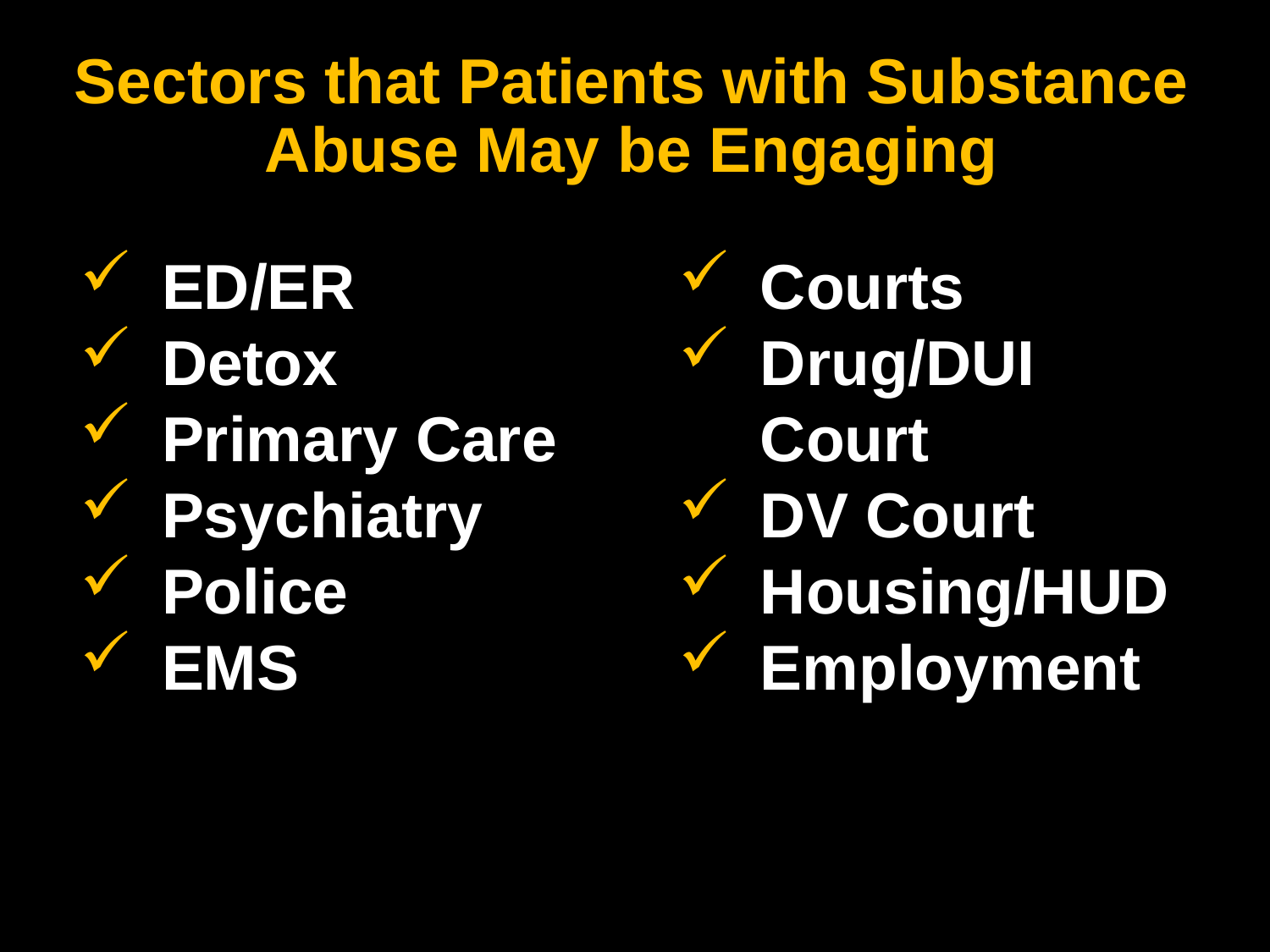

# Sectors that Patients with Substance Abuse May be Engaging
ED/ER
Detox
Primary Care
Psychiatry
Police
EMS
Courts
Drug/DUI Court
DV Court
Housing/HUD
Employment